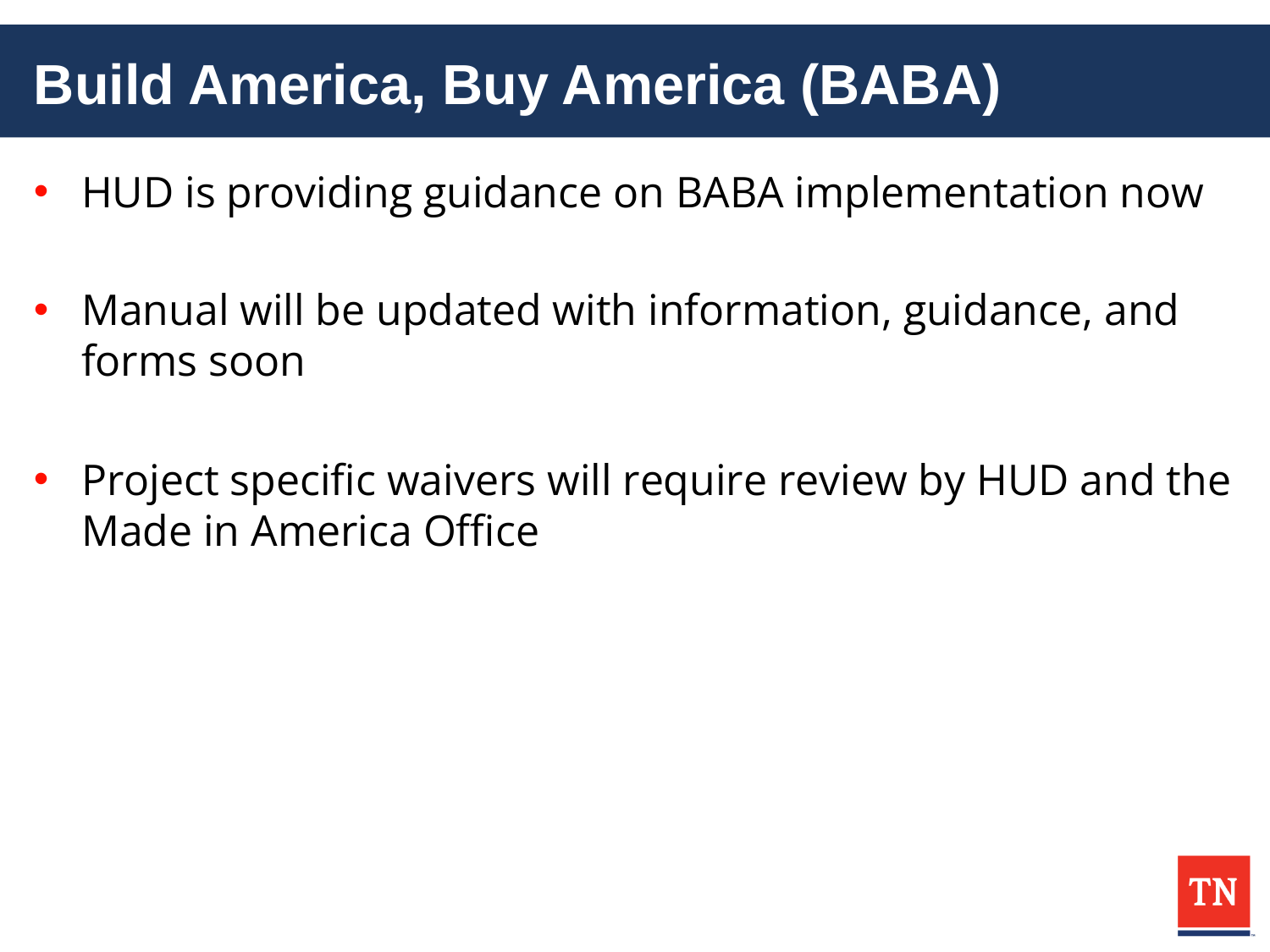

# Build America, Buy America (BABA)
HUD is providing guidance on BABA implementation now

Manual will be updated with information, guidance, and forms soon

Project specific waivers will require review by HUD and the Made in America Office